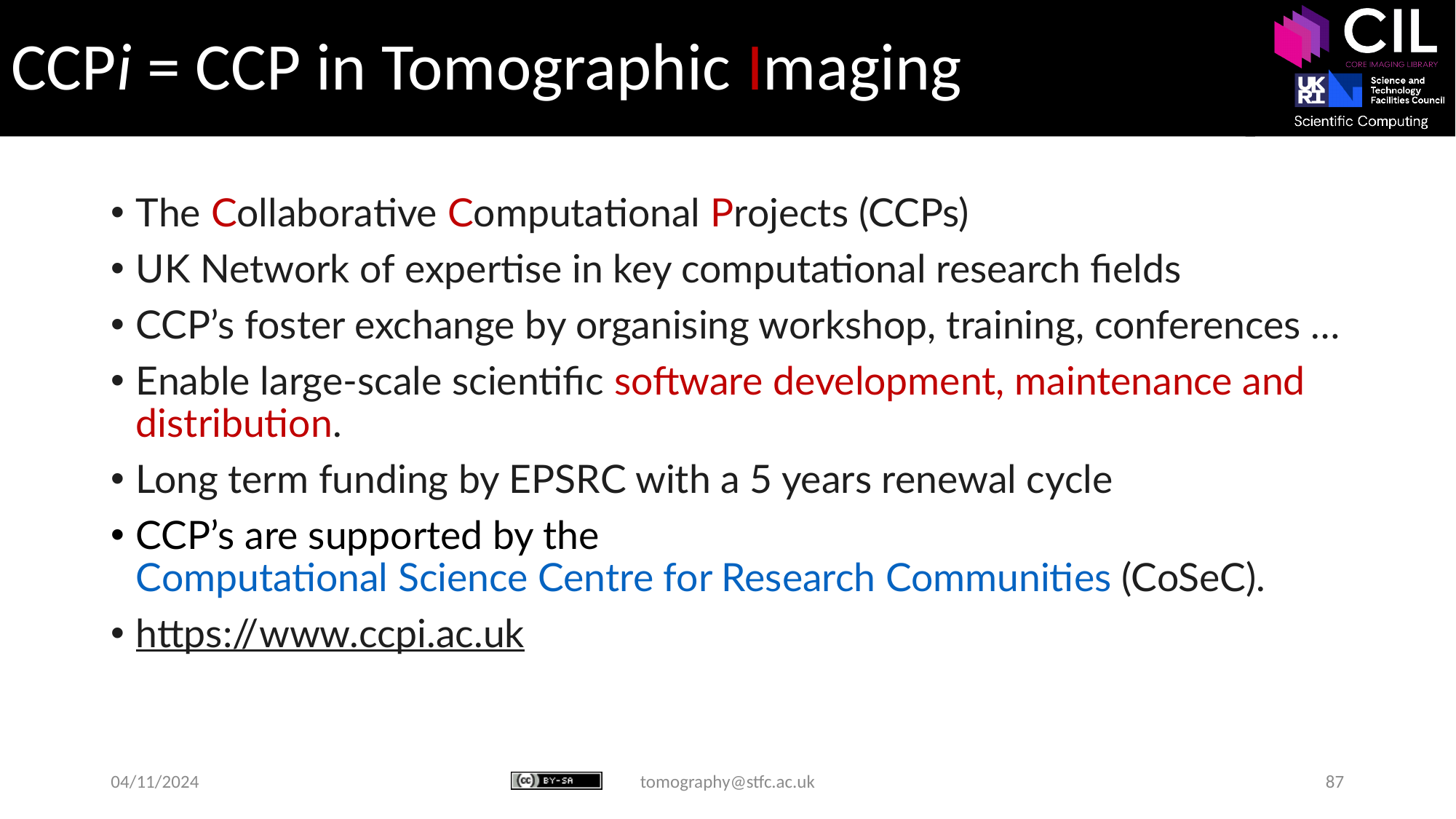

# CCPi = CCP in Tomographic Imaging
The Collaborative Computational Projects (CCPs)
UK Network of expertise in key computational research fields
CCP’s foster exchange by organising workshop, training, conferences …
Enable large-scale scientific software development, maintenance and distribution.
Long term funding by EPSRC with a 5 years renewal cycle
CCP’s are supported by the Computational Science Centre for Research Communities (CoSeC).
https://www.ccpi.ac.uk
04/11/2024
tomography@stfc.ac.uk
87